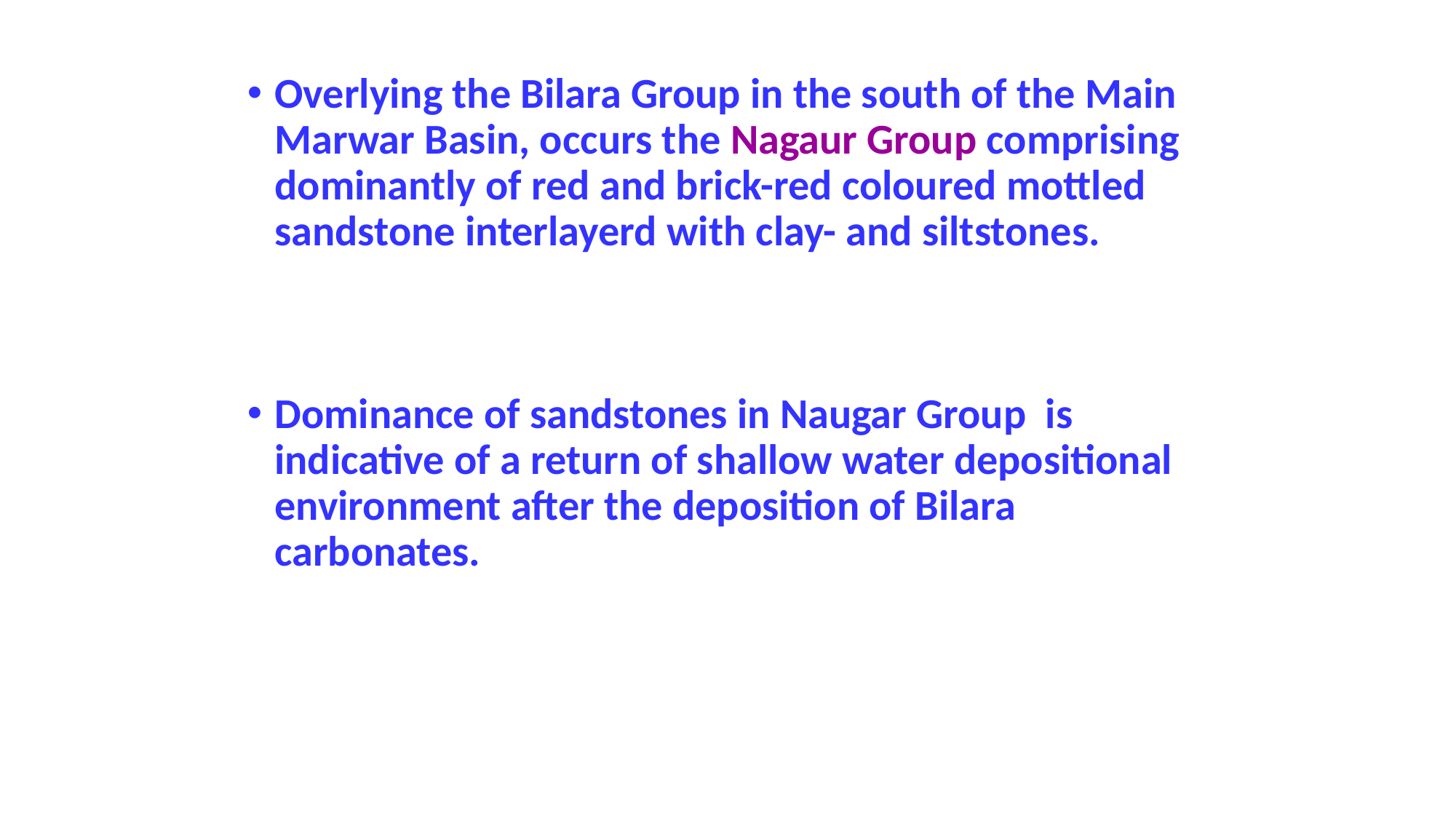

Overlying the Bilara Group in the south of the Main Marwar Basin, occurs the Nagaur Group comprising dominantly of red and brick-red coloured mottled sandstone interlayerd with clay- and siltstones.

Dominance of sandstones in Naugar Group  is indicative of a return of shallow water depositional environment after the deposition of Bilara carbonates.